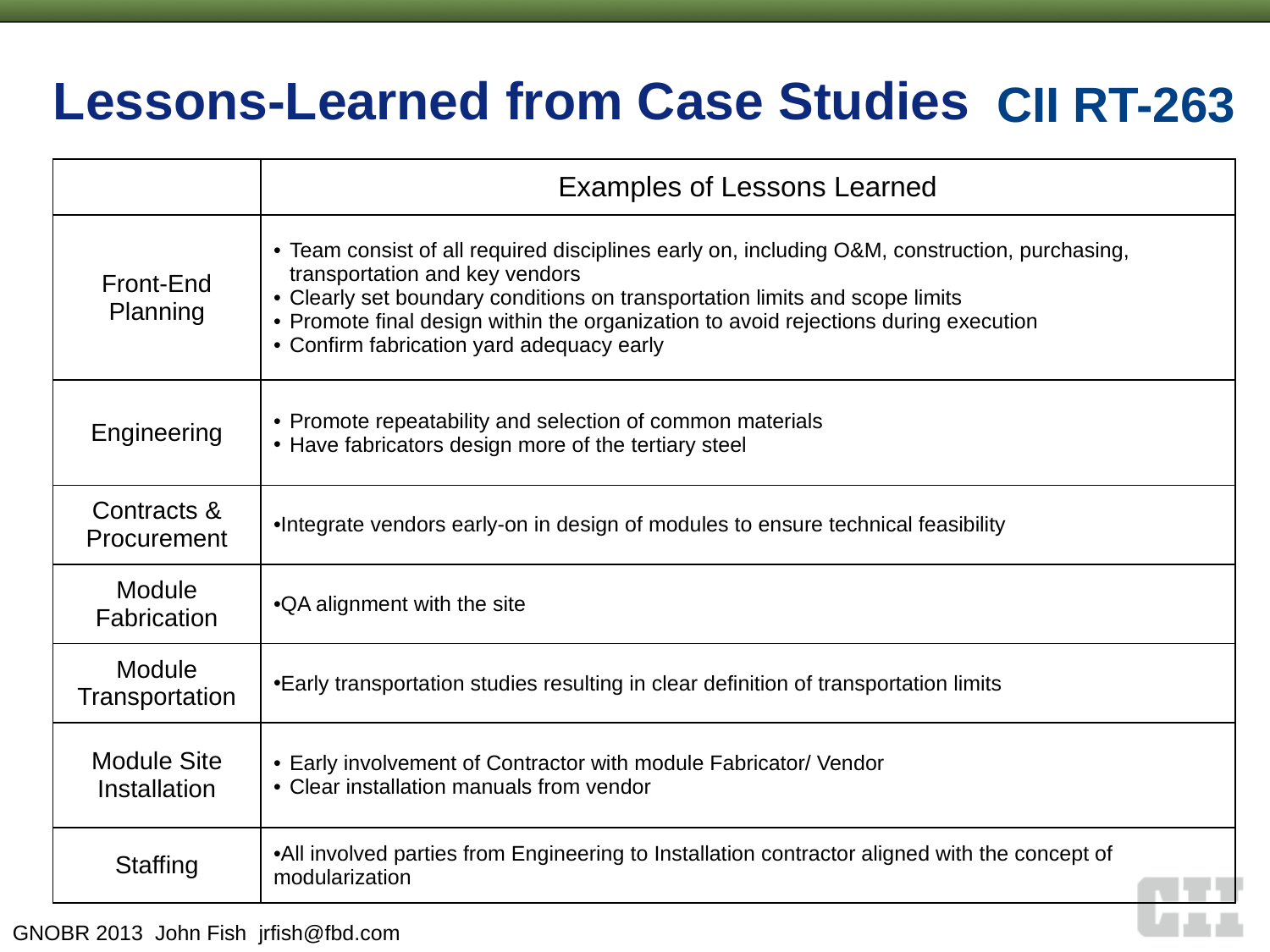

# Lessons-Learned from Case Studies
CII RT-263
|  | Examples of Lessons Learned |
| --- | --- |
| Front-End Planning | Team consist of all required disciplines early on, including O&M, construction, purchasing, transportation and key vendors Clearly set boundary conditions on transportation limits and scope limits Promote final design within the organization to avoid rejections during execution Confirm fabrication yard adequacy early |
| Engineering | Promote repeatability and selection of common materials Have fabricators design more of the tertiary steel |
| Contracts & Procurement | Integrate vendors early-on in design of modules to ensure technical feasibility |
| Module Fabrication | QA alignment with the site |
| Module Transportation | Early transportation studies resulting in clear definition of transportation limits |
| Module Site Installation | Early involvement of Contractor with module Fabricator/ Vendor Clear installation manuals from vendor |
| Staffing | All involved parties from Engineering to Installation contractor aligned with the concept of modularization |
GNOBR 2013  John Fish  jrfish@fbd.com